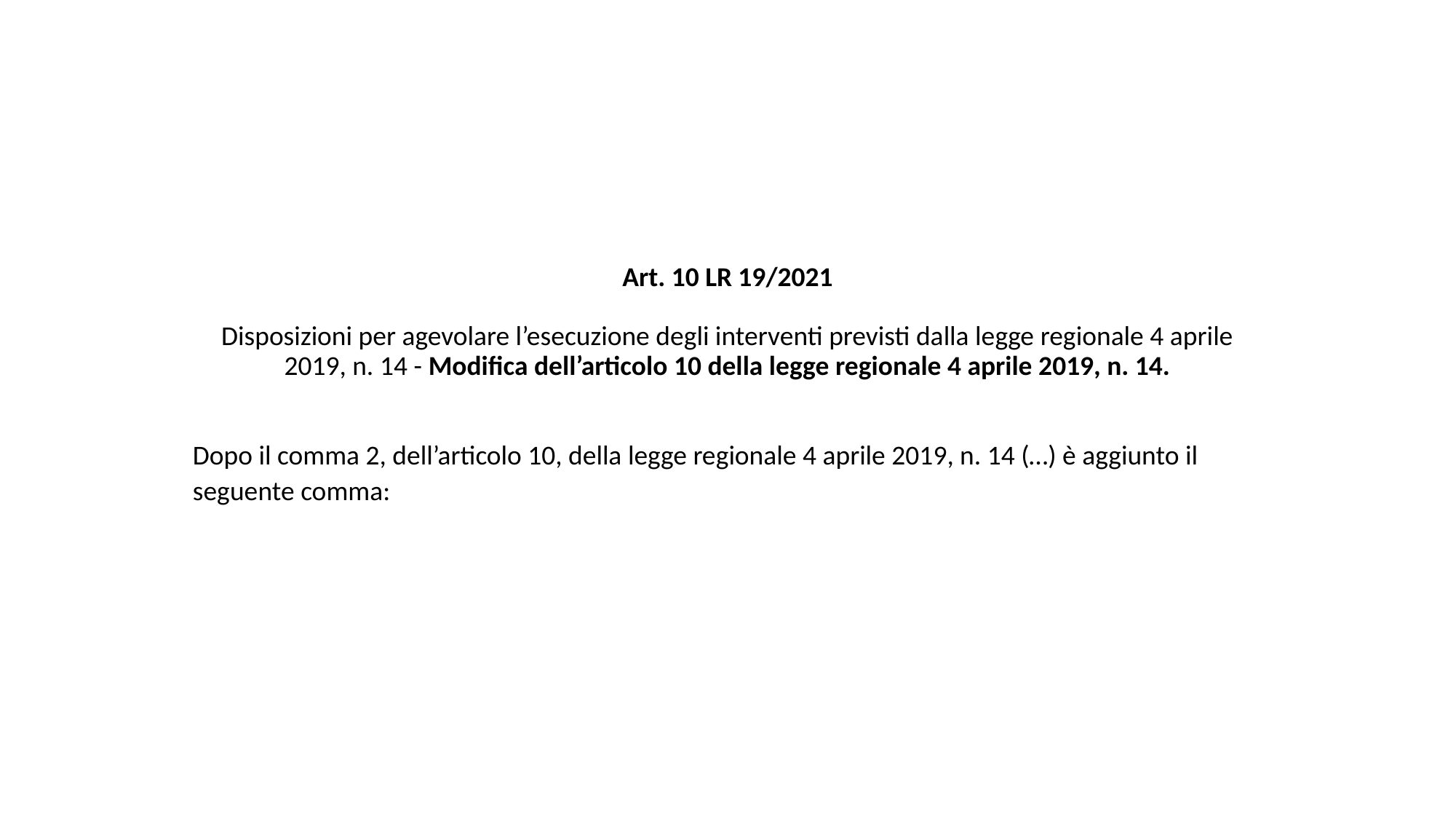

# Art. 10 LR 19/2021 Disposizioni per agevolare l’esecuzione degli interventi previsti dalla legge regionale 4 aprile 2019, n. 14 - Modifica dell’articolo 10 della legge regionale 4 aprile 2019, n. 14.
Dopo il comma 2, dell’articolo 10, della legge regionale 4 aprile 2019, n. 14 (…) è aggiunto il seguente comma: